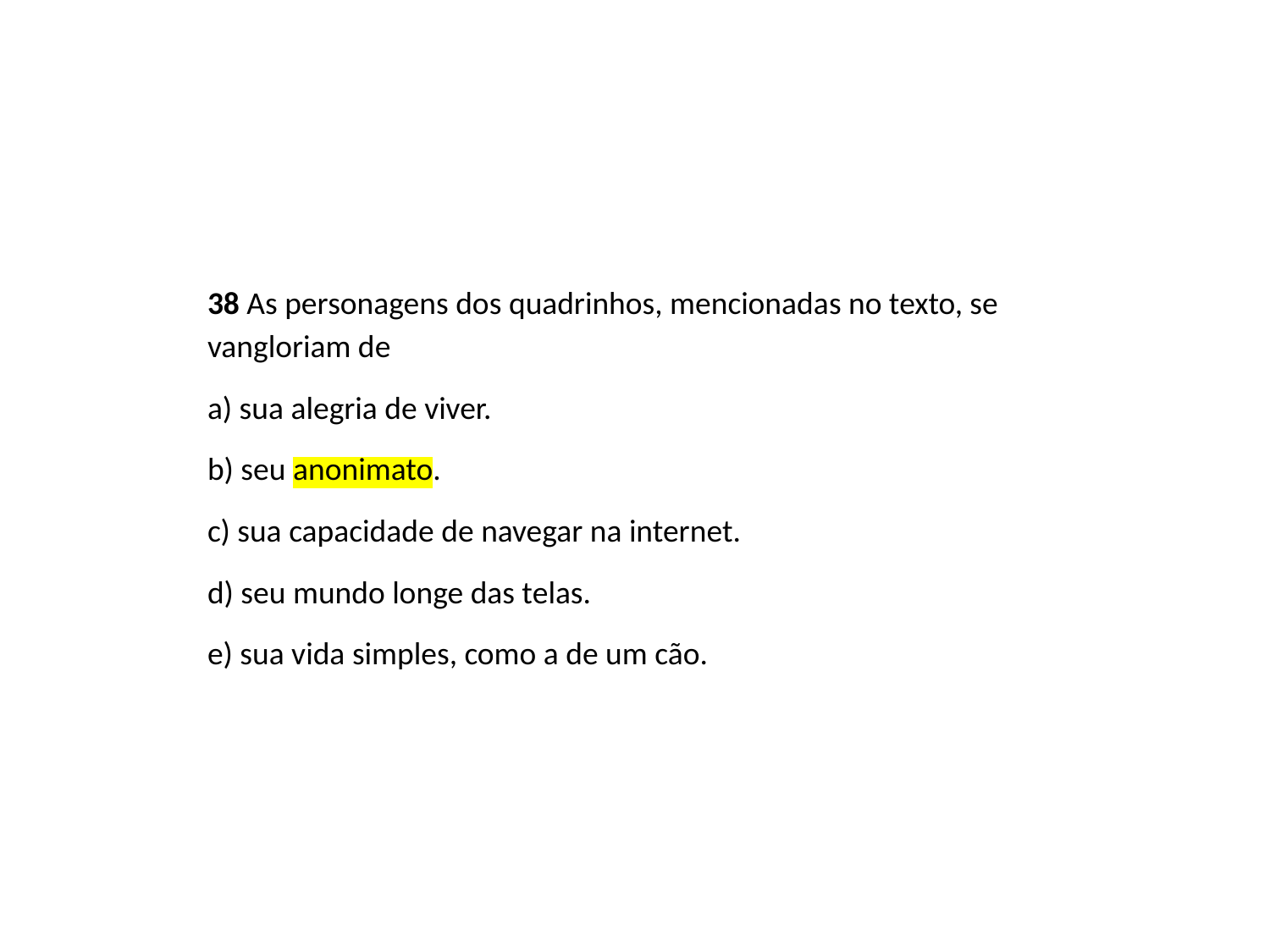

38 As personagens dos quadrinhos, mencionadas no texto, se vangloriam de
a) sua alegria de viver.
b) seu anonimato.
c) sua capacidade de navegar na internet.
d) seu mundo longe das telas.
e) sua vida simples, como a de um cão.